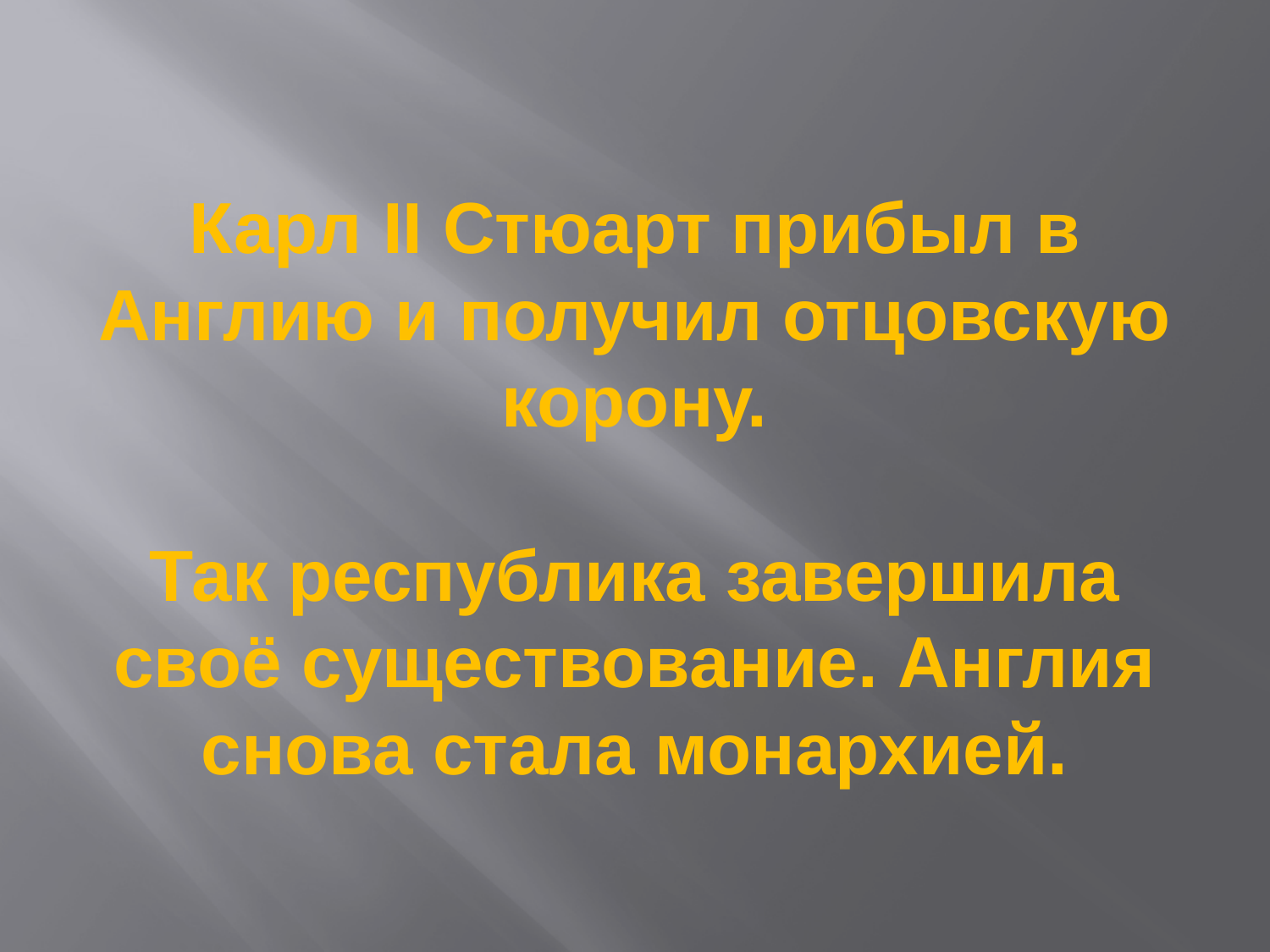

# Карл II Стюарт прибыл в Англию и получил отцовскую корону. Так республика завершила своё существование. Англия снова стала монархией.